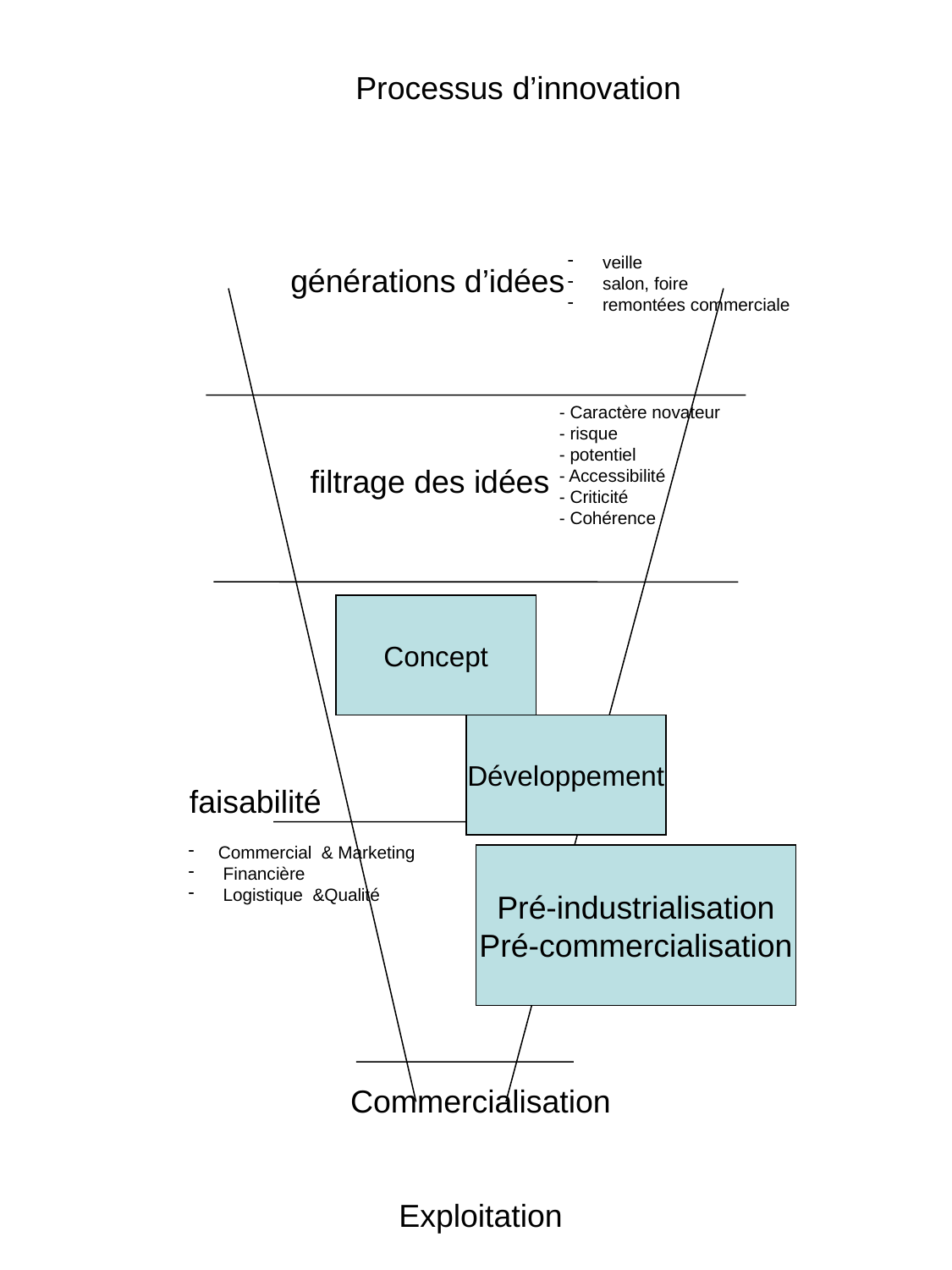

Processus d’innovation
 veille
 salon, foire
 remontées commerciale
générations d’idées

- Caractère novateur
- risque
- potentiel
- Accessibilité
- Criticité
- Cohérence

filtrage des idées

Concept
Développement
faisabilité

Commercial  & Marketing
 Financière
 Logistique  &Qualité
Pré-industrialisation
Pré-commercialisation

Commercialisation

Exploitation